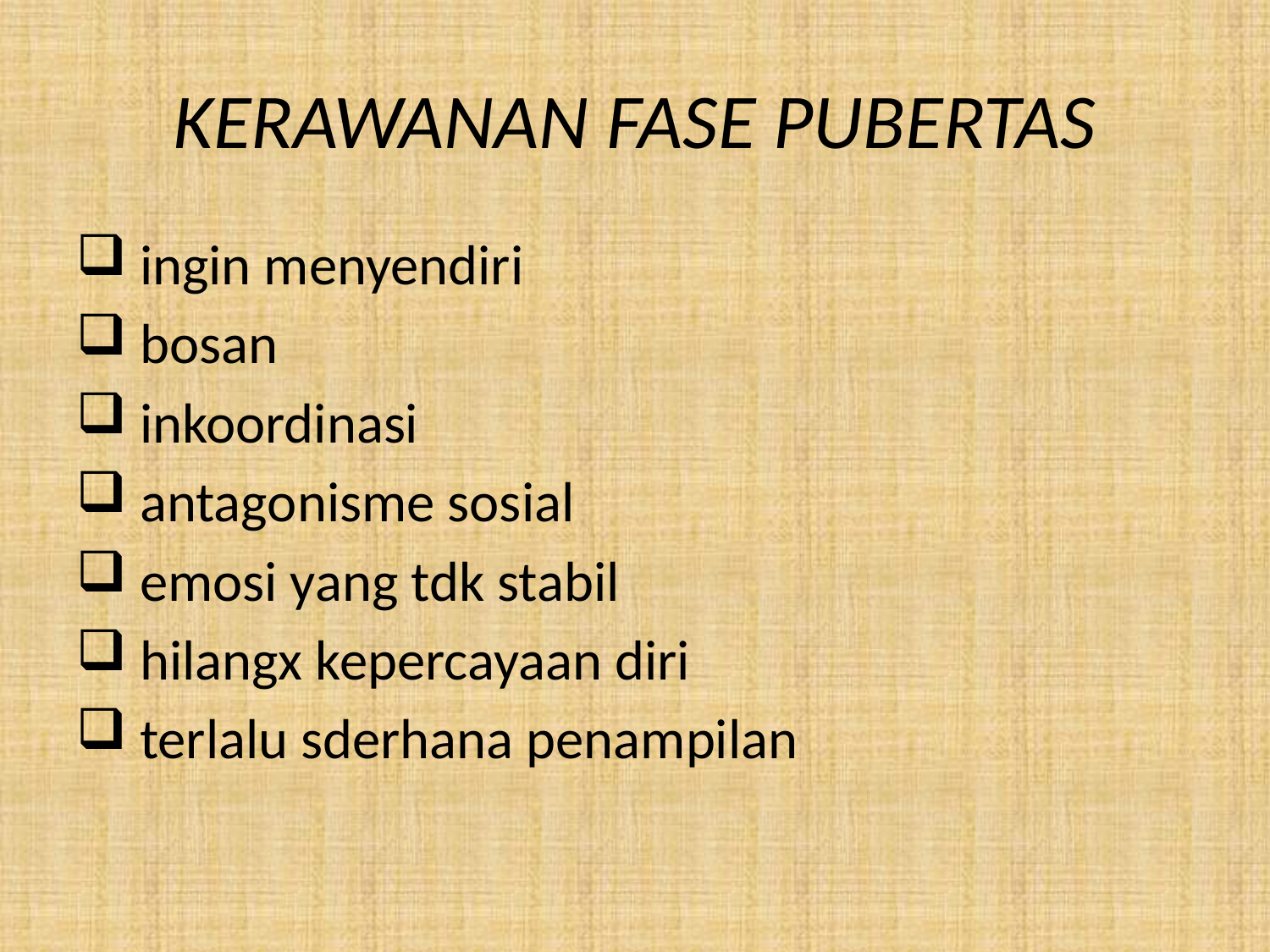

# KERAWANAN FASE PUBERTAS
 ingin menyendiri
 bosan
 inkoordinasi
 antagonisme sosial
 emosi yang tdk stabil
 hilangx kepercayaan diri
 terlalu sderhana penampilan